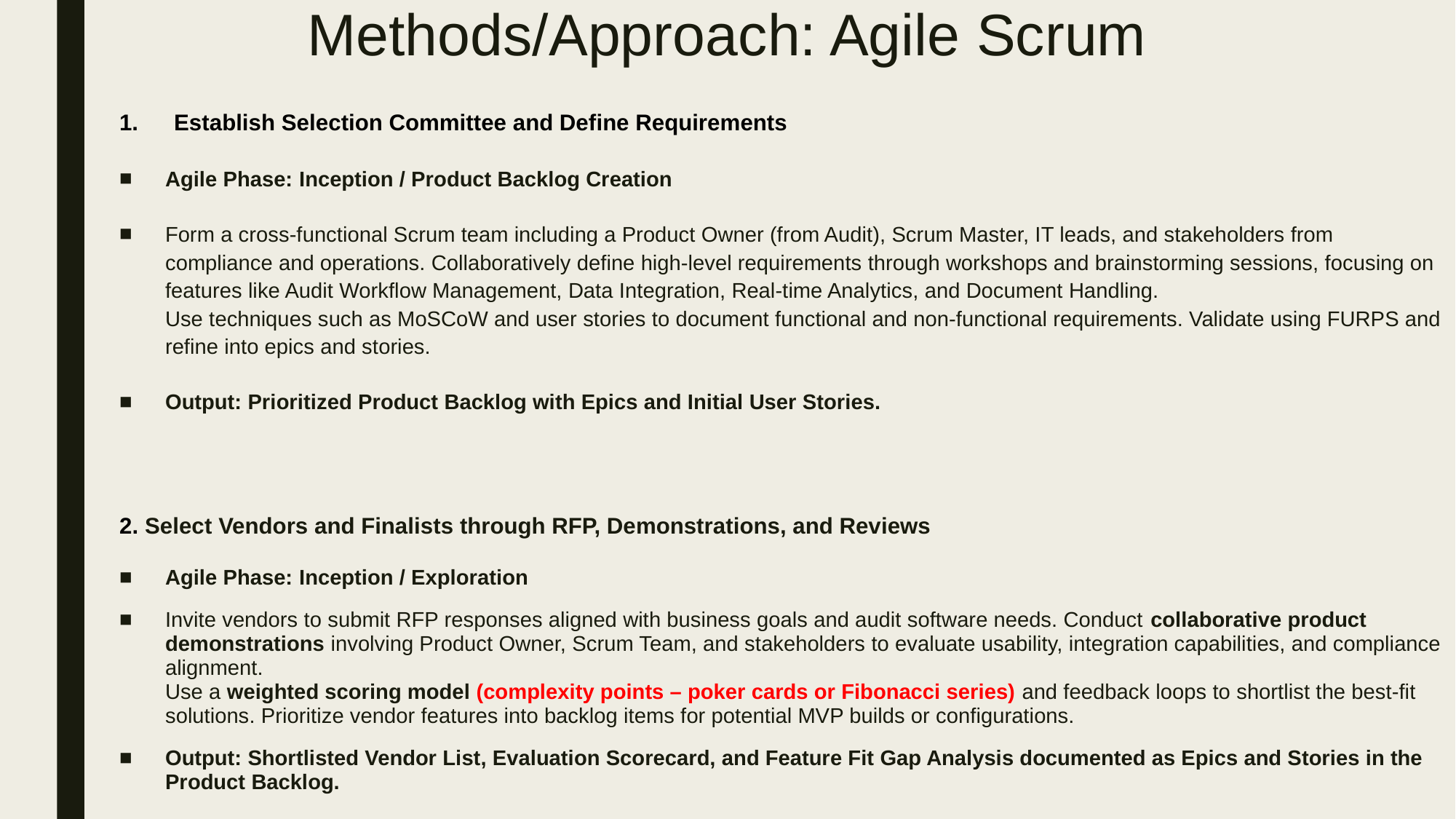

# Methods/Approach: Agile Scrum
Establish Selection Committee and Define Requirements
Agile Phase: Inception / Product Backlog Creation
Form a cross-functional Scrum team including a Product Owner (from Audit), Scrum Master, IT leads, and stakeholders from compliance and operations. Collaboratively define high-level requirements through workshops and brainstorming sessions, focusing on features like Audit Workflow Management, Data Integration, Real-time Analytics, and Document Handling.
Use techniques such as MoSCoW and user stories to document functional and non-functional requirements. Validate using FURPS and refine into epics and stories.
Output: Prioritized Product Backlog with Epics and Initial User Stories.

2. Select Vendors and Finalists through RFP, Demonstrations, and Reviews
Agile Phase: Inception / Exploration
Invite vendors to submit RFP responses aligned with business goals and audit software needs. Conduct collaborative product demonstrations involving Product Owner, Scrum Team, and stakeholders to evaluate usability, integration capabilities, and compliance alignment.
Use a weighted scoring model (complexity points – poker cards or Fibonacci series) and feedback loops to shortlist the best-fit solutions. Prioritize vendor features into backlog items for potential MVP builds or configurations.
Output: Shortlisted Vendor List, Evaluation Scorecard, and Feature Fit Gap Analysis documented as Epics and Stories in the Product Backlog.